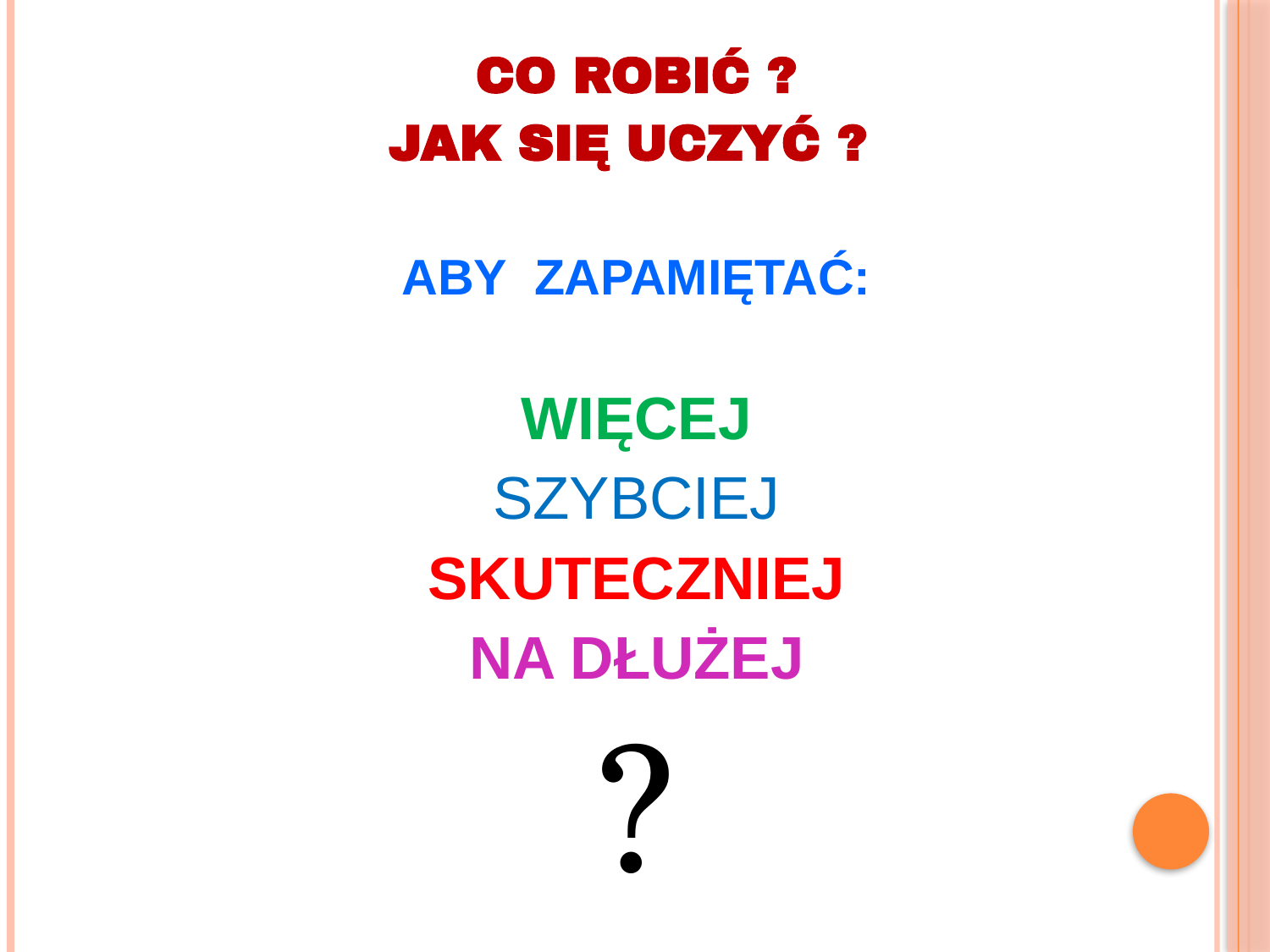

CO ROBIĆ ?
 JAK SIĘ UCZYĆ ?

ABY  ZAPAMIĘTAĆ:

WIĘCEJ
SZYBCIEJ
SKUTECZNIEJ
NA DŁUŻEJ
?